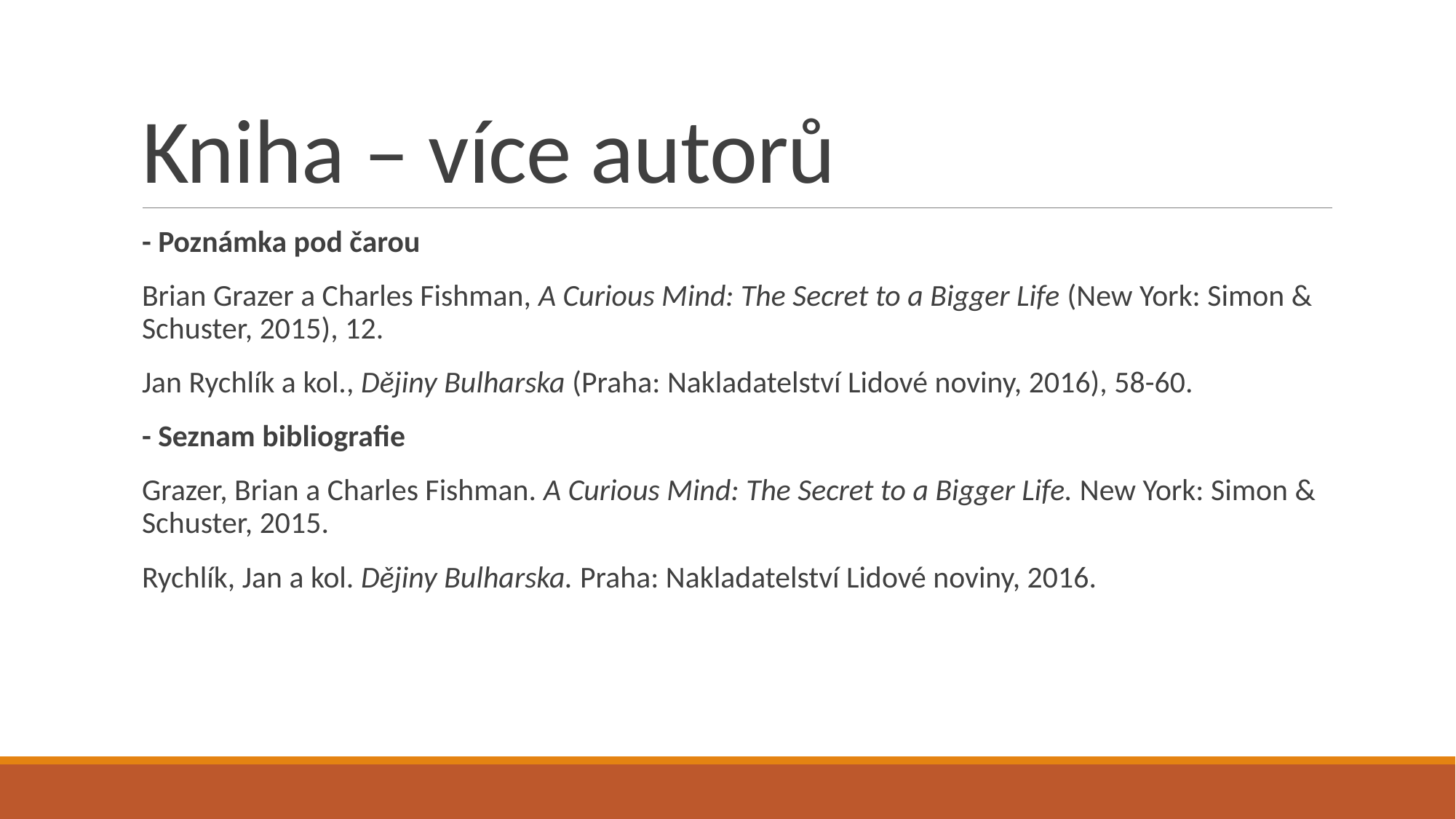

# Kniha – více autorů
- Poznámka pod čarou
Brian Grazer a Charles Fishman, A Curious Mind: The Secret to a Bigger Life (New York: Simon & Schuster, 2015), 12.
Jan Rychlík a kol., Dějiny Bulharska (Praha: Nakladatelství Lidové noviny, 2016), 58-60.
- Seznam bibliografie
Grazer, Brian a Charles Fishman. A Curious Mind: The Secret to a Bigger Life. New York: Simon & Schuster, 2015.
Rychlík, Jan a kol. Dějiny Bulharska. Praha: Nakladatelství Lidové noviny, 2016.